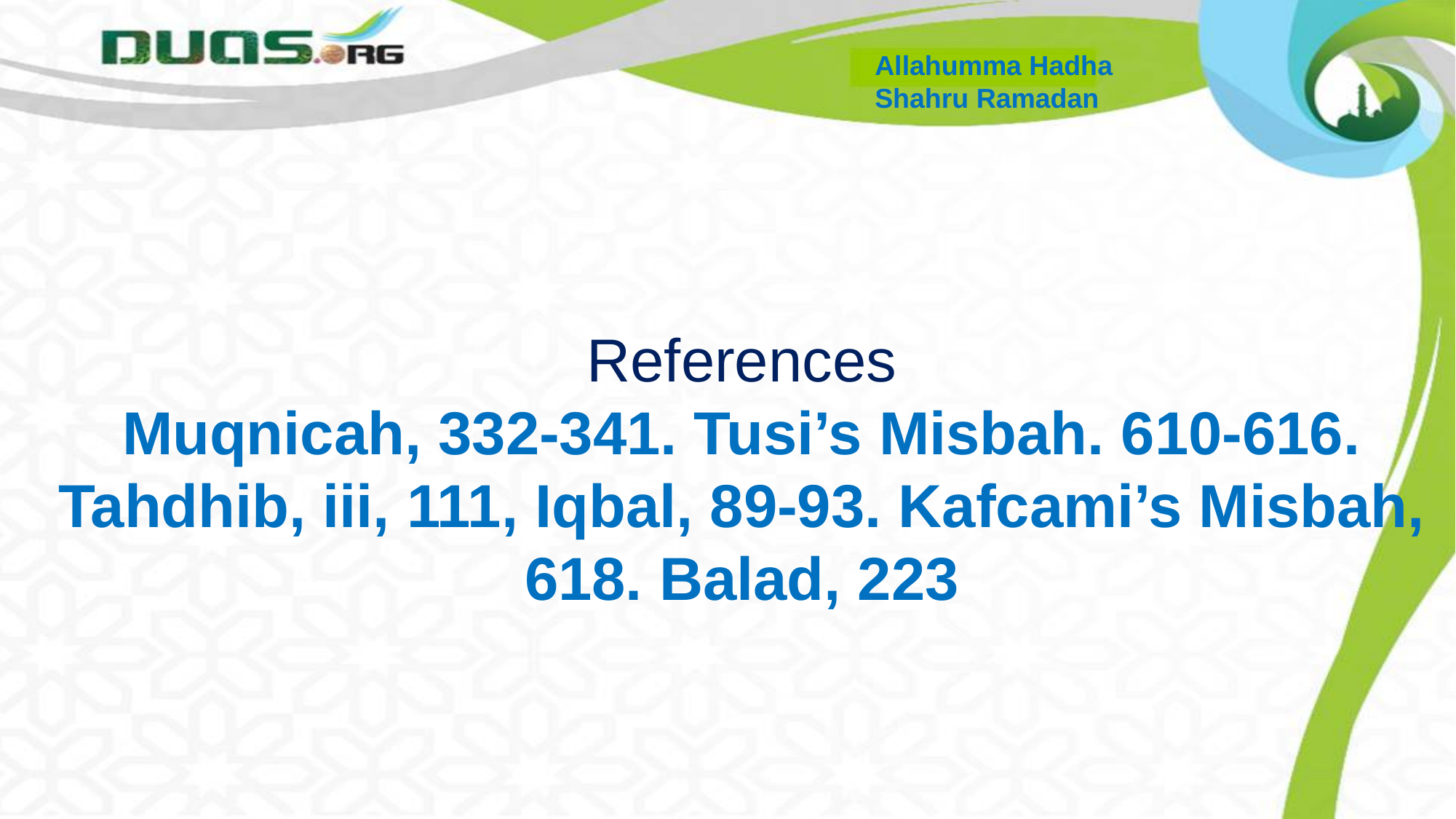

Allahumma Hadha
Shahru Ramadan
#
References
Muqnicah, 332-341. Tusi’s Misbah. 610-616. Tahdhib, iii, 111, Iqbal, 89-93. Kafcami’s Misbah, 618. Balad, 223